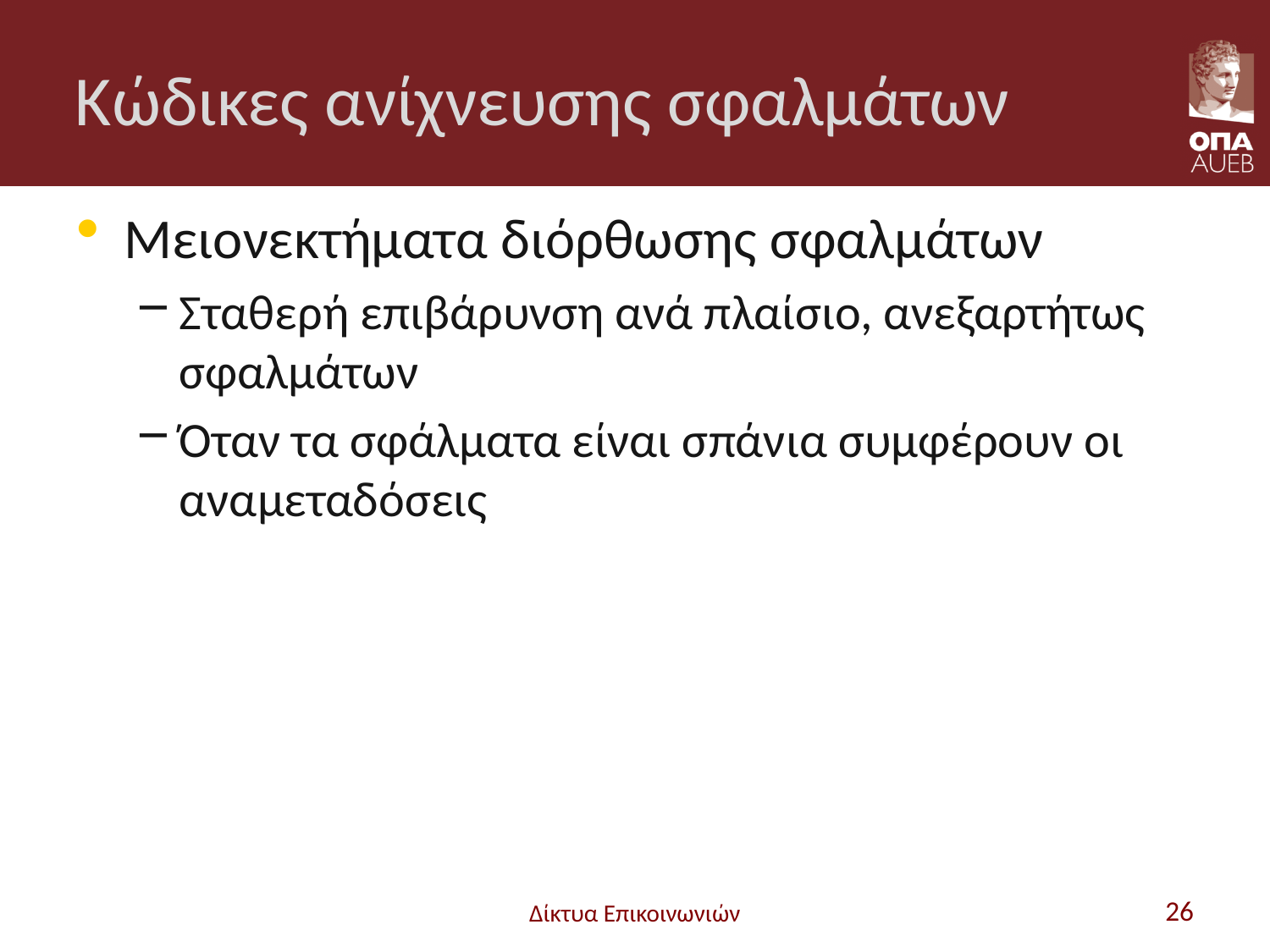

# Κώδικες ανίχνευσης σφαλμάτων
Μειονεκτήματα διόρθωσης σφαλμάτων
Σταθερή επιβάρυνση ανά πλαίσιο, ανεξαρτήτως σφαλμάτων
Όταν τα σφάλματα είναι σπάνια συμφέρουν οι αναμεταδόσεις
Δίκτυα Επικοινωνιών
26